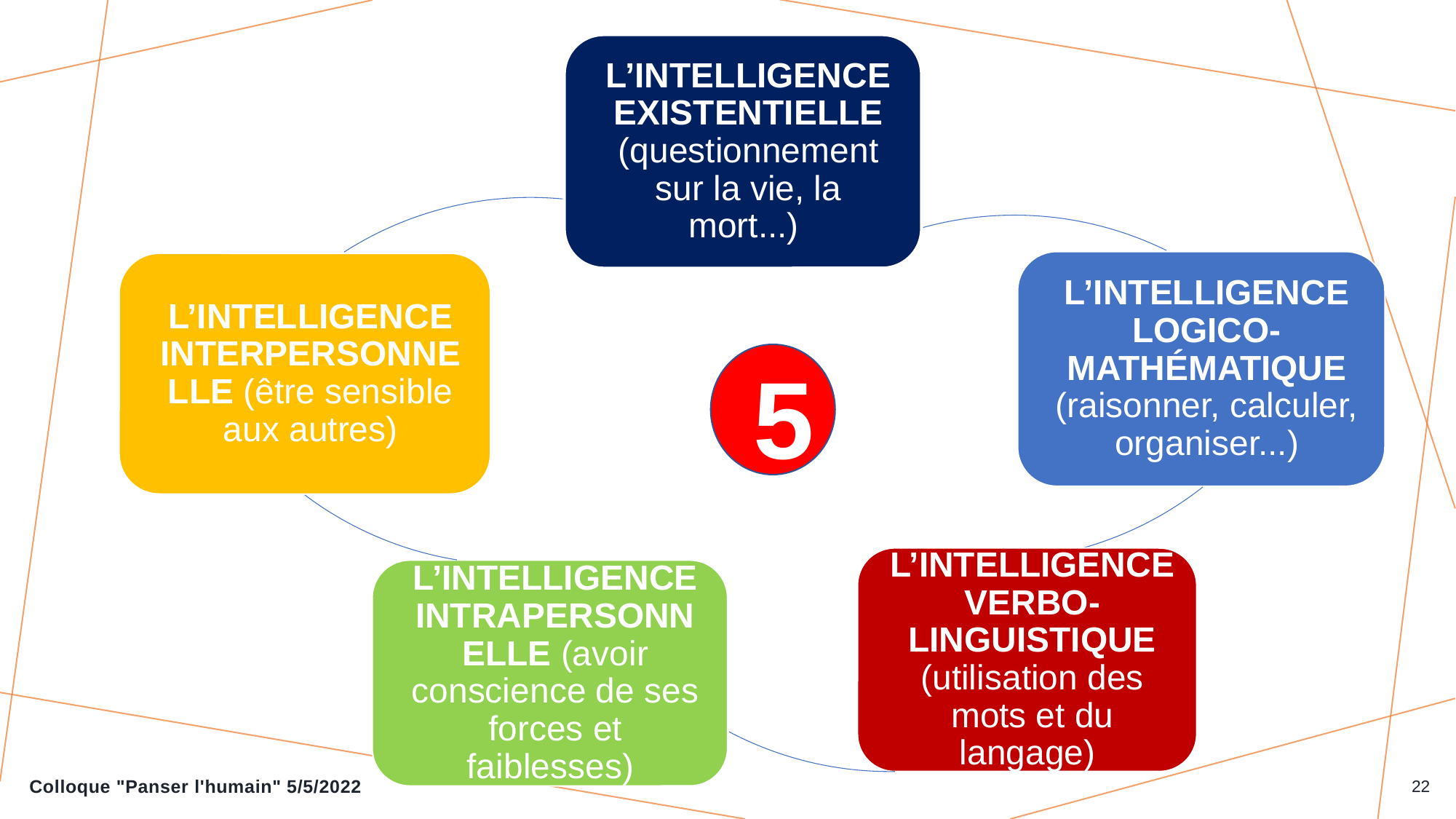

L’INTELLIGENCE EXISTENTIELLE (questionnement sur la vie, la mort...)
L’INTELLIGENCE LOGICO-MATHÉMATIQUE (raisonner, calculer, organiser...)
L’INTELLIGENCE VERBO-LINGUISTIQUE (utilisation des mots et du langage)
L’INTELLIGENCE INTRAPERSONNELLE (avoir conscience de ses forces et faiblesses)
L’INTELLIGENCE INTERPERSONNELLE (être sensible aux autres)

5
Colloque "Panser l'humain" 5/5/2022
22